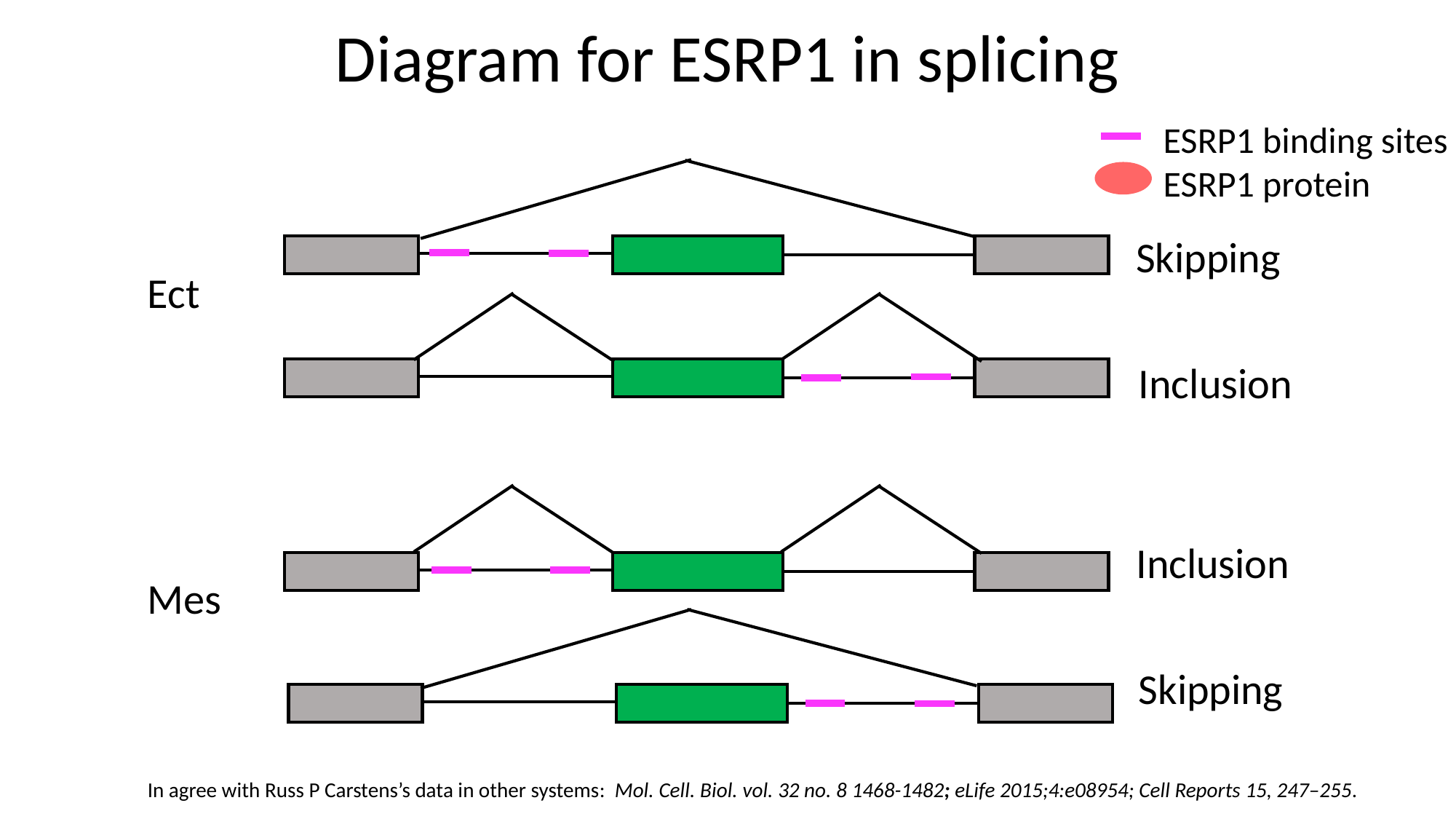

# Diagram for ESRP1 in splicing
ESRP1 binding sites
ESRP1 protein

Skipping

Inclusion

Ect

Mes

Inclusion

Skipping

In agree with Russ P Carstens’s data in other systems:  Mol. Cell. Biol. vol. 32 no. 8 1468-1482; eLife 2015;4:e08954; Cell Reports 15, 247–255.